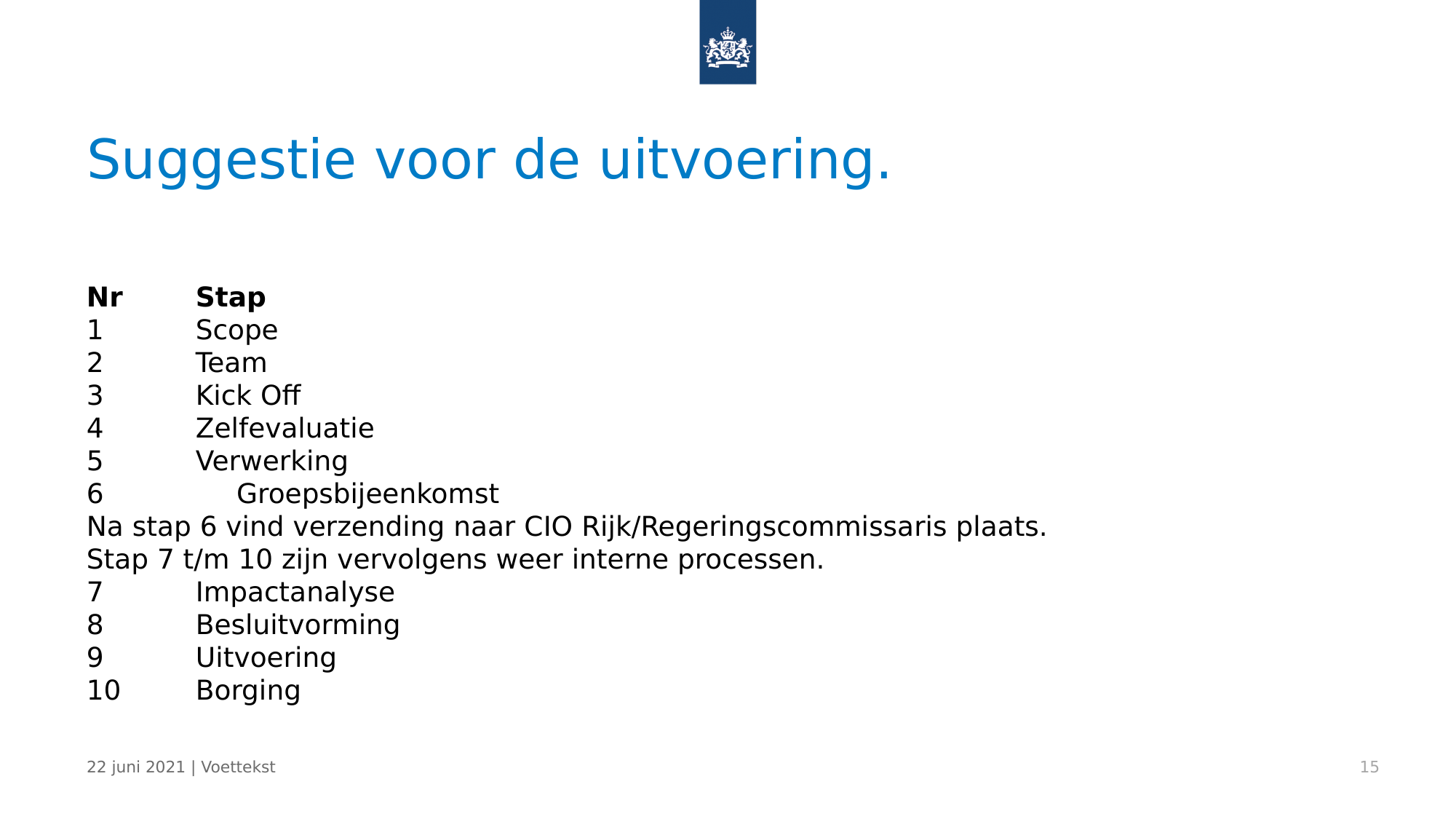

# Suggestie voor de uitvoering.
Nr	Stap
1	Scope
2	Team
3	Kick Off
4	Zelfevaluatie
5	Verwerking
  	Groepsbijeenkomst
Na stap 6 vind verzending naar CIO Rijk/Regeringscommissaris plaats.
Stap 7 t/m 10 zijn vervolgens weer interne processen.
7	Impactanalyse
8	Besluitvorming
9	Uitvoering
10	Borging

22 juni 2021 | Voettekst
15